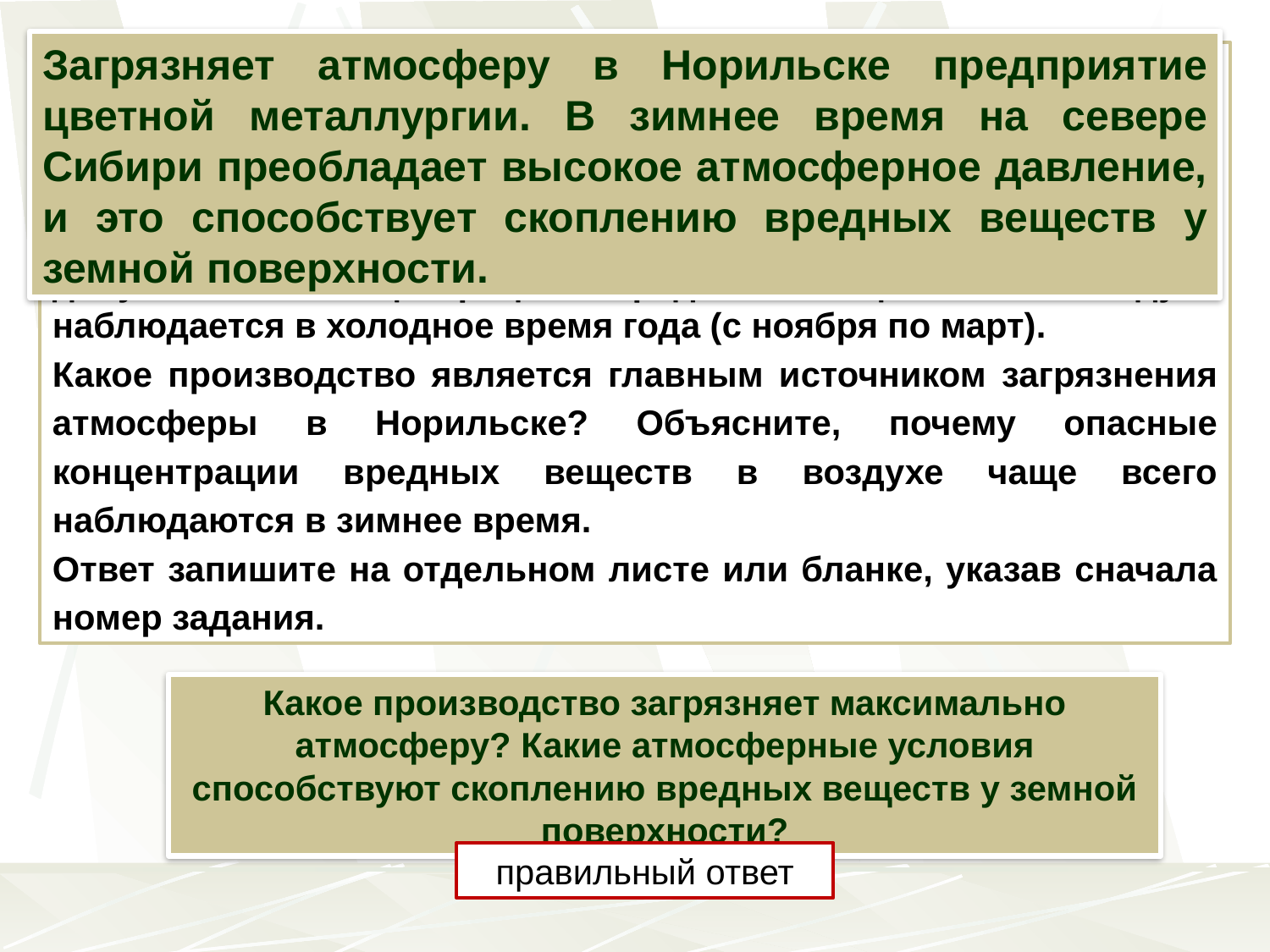

Загрязняет атмосферу в Норильске предприятие цветной металлургии. В зимнее время на севере Сибири преобладает высокое атмосферное давление, и это способствует скоплению вредных веществ у земной поверхности.
Несмотря на принимаемые меры и проведение весьма дорогостоящих мероприятий по снижению выбросов в атмосферу загрязняющих веществ, Норильск относится к числу городов России и мира с наиболее загрязнённым воздушным бассейном. Особенно часто опасное превышение предельно допустимых концентраций вредных веществ в воздухе наблюдается в холодное время года (с ноября по март).
Какое производство является главным источником загрязнения атмосферы в Норильске? Объясните, почему опасные концентрации вредных веществ в воздухе чаще всего наблюдаются в зимнее время.
Ответ запишите на отдельном листе или бланке, указав сначала номер задания.
Какое производство загрязняет максимально атмосферу? Какие атмосферные условия способствуют скоплению вредных веществ у земной поверхности?
правильный ответ